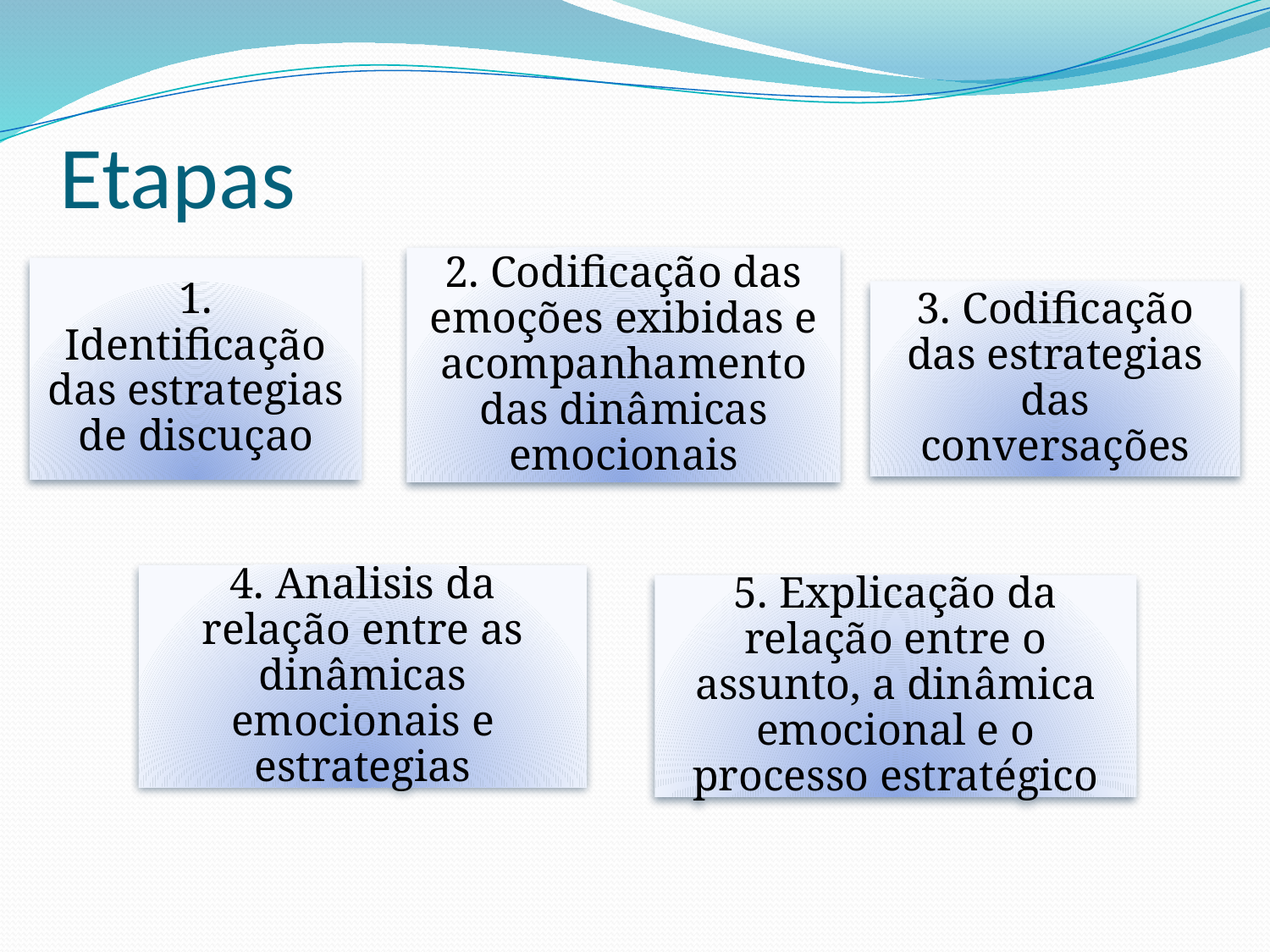

# Etapas
1. Identificação das estrategias de discuçao
2. Codificação das emoções exibidas e acompanhamento das dinâmicas emocionais
3. Codificação das estrategias das conversações
4. Analisis da relação entre as dinâmicas emocionais e estrategias
5. Explicação da relação entre o assunto, a dinâmica emocional e o processo estratégico